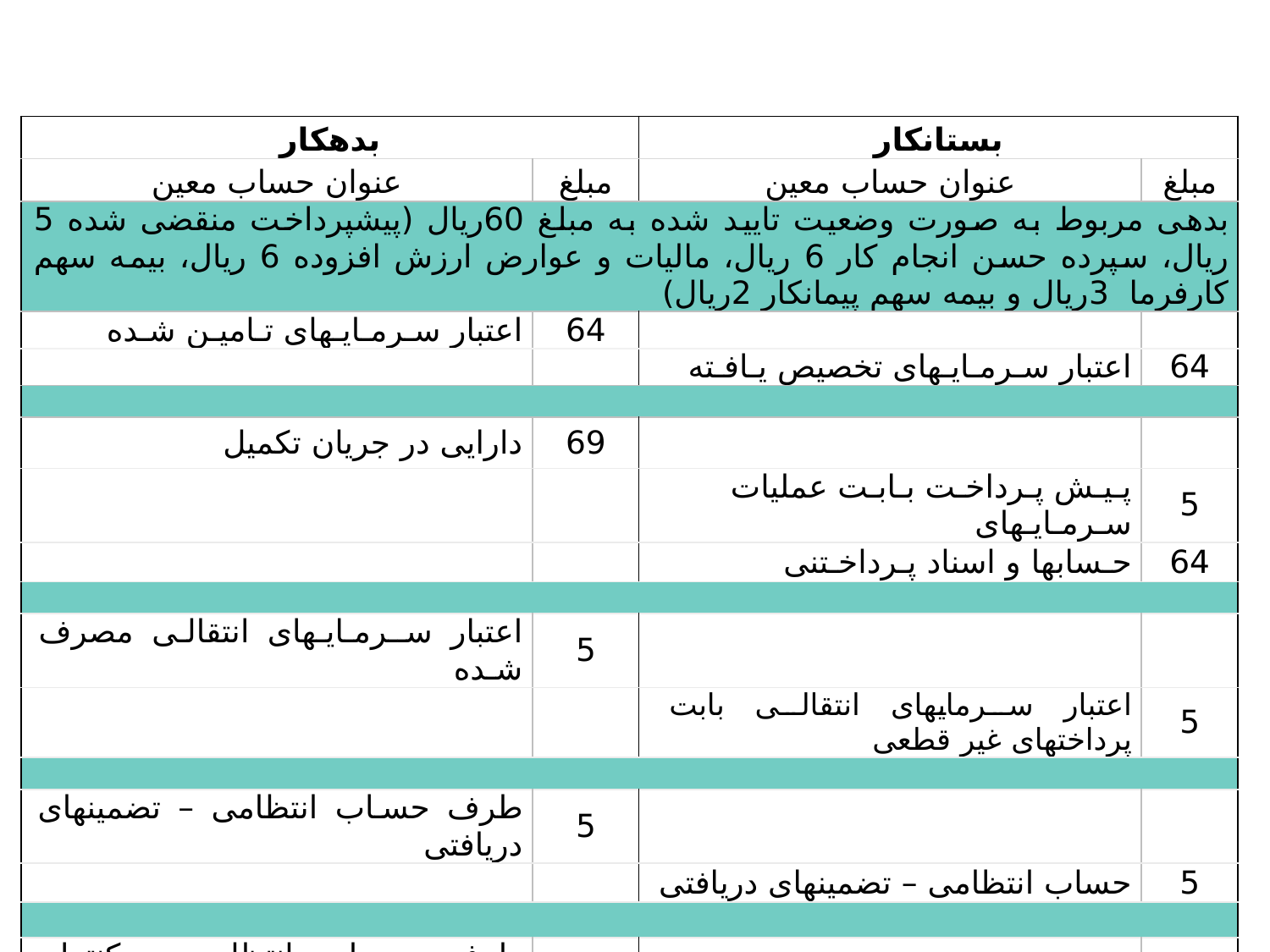

# رویدادهای مربوط به طرح  x
| بدهکار |  | بستانکار |  |
| --- | --- | --- | --- |
| عنوان حساب معين | مبلغ | عنوان حساب معين | مبلغ |
| بدهی مربوط به صورت وضعیت تایید شده به مبلغ 60ریال (پیش‎پرداخت منقضی شده 5 ریال، سپرده حسن انجام کار 6 ریال، مالیات و عوارض ارزش افزوده 6 ریال، بیمه سهم کارفرما 3ریال و بیمه سهم پیمانکار 2ریال) |  |  |  |
| اعتبار سـرمـایـه‎ای تـامیـن شـده | 64 |  |  |
|  |  | اعتبار سـرمـایـه‎ای تخصیص یـافـته | 64 |
|  |  |  |  |
| دارایی در جریان تکمیل | 69 |  |  |
|  |  | پـیـش پـرداخـت بـابـت عملیات سـرمـایـه‎ای | 5 |
|  |  | حـساب‎ها و اسناد پـرداخـتنی | 64 |
|  |  |  |  |
| اعتبار سـرمـایـه‎ای انتقالی مصرف شـده | 5 |  |  |
|  |  | اعتبار سرمایه‎ای انتقالی بابت پرداخت‎های غیر قطعی | 5 |
|  |  |  |  |
| طرف حساب انتظامی – تضمین‎های دریافتی | 5 |  |  |
|  |  | حساب انتظامی – تضمین‎های دریافتی | 5 |
|  |  |  |  |
| طرف حساب انتظامی – کنترل قراردادها | 69 |  |  |
|  |  | حساب انتظامی – کنترل قراردادها | 69 |